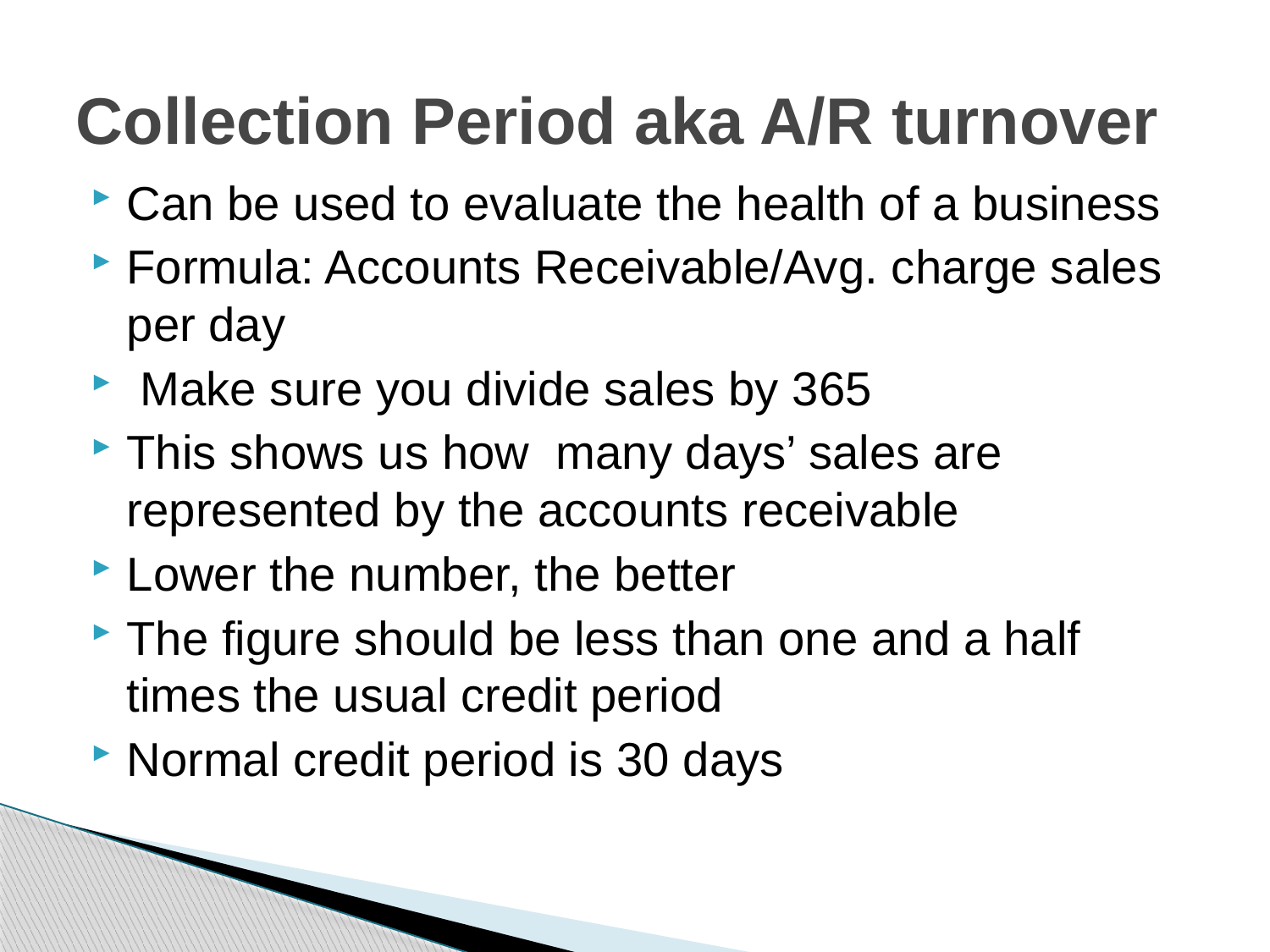

# Collection Period aka A/R turnover
Can be used to evaluate the health of a business
Formula: Accounts Receivable/Avg. charge sales per day
 Make sure you divide sales by 365
This shows us how  many days’ sales are represented by the accounts receivable
Lower the number, the better
The figure should be less than one and a half times the usual credit period
Normal credit period is 30 days